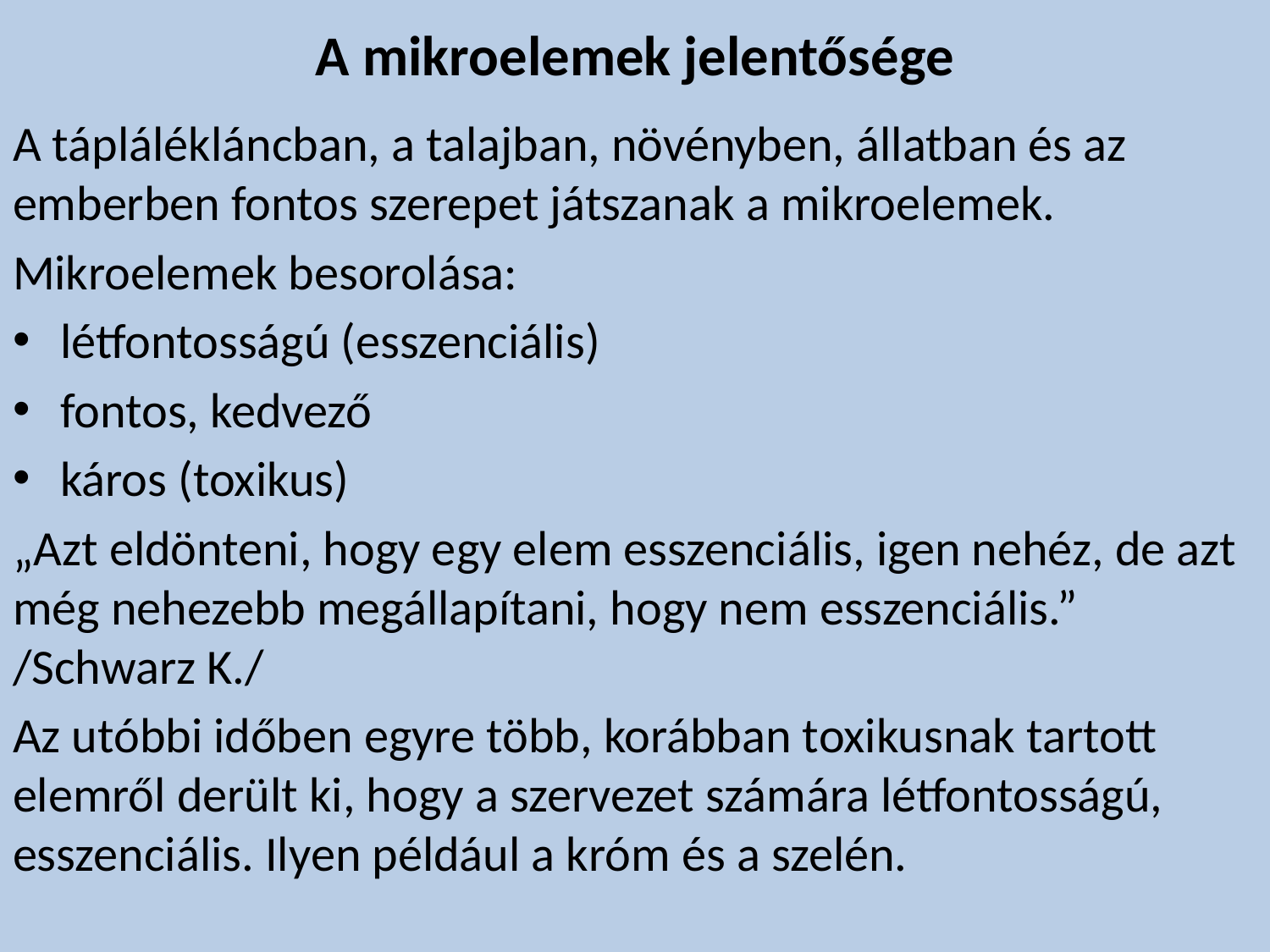

# A mikroelemek jelentősége
A táplálékláncban, a talajban, növényben, állatban és az emberben fontos szerepet játszanak a mikroelemek.
Mikroelemek besorolása:
létfontosságú (esszenciális)
fontos, kedvező
káros (toxikus)
„Azt eldönteni, hogy egy elem esszenciális, igen nehéz, de azt még nehezebb megállapítani, hogy nem esszenciális.” /Schwarz K./
Az utóbbi időben egyre több, korábban toxikusnak tartott elemről derült ki, hogy a szervezet számára létfontosságú, esszenciális. Ilyen például a króm és a szelén.